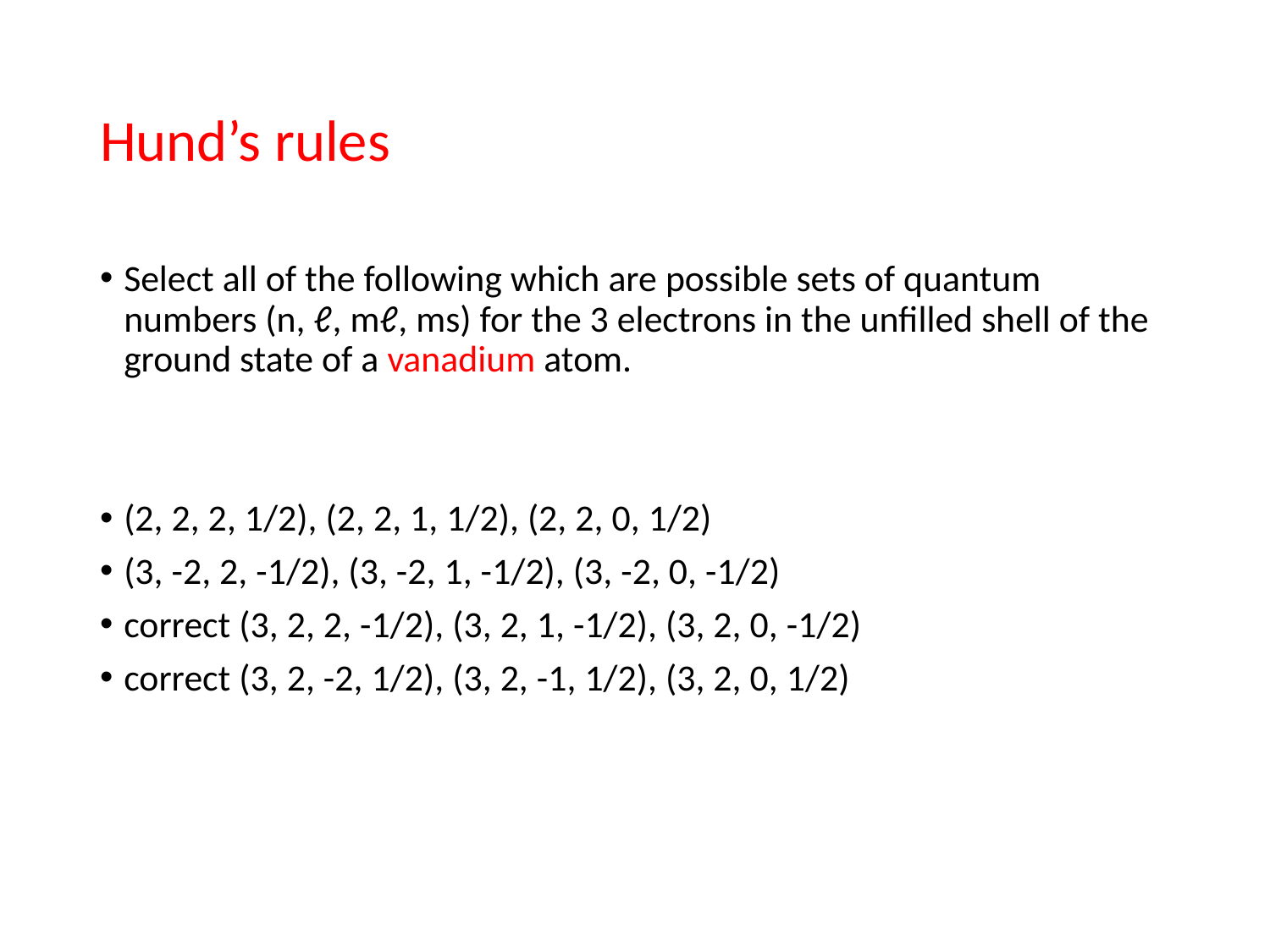

# Hund’s rules
Select all of the following which are possible sets of quantum numbers (n, ℓ, mℓ, ms) for the 3 electrons in the unfilled shell of the ground state of a vanadium atom.

(2, 2, 2, 1/2), (2, 2, 1, 1/2), (2, 2, 0, 1/2)
(3, -2, 2, -1/2), (3, -2, 1, -1/2), (3, -2, 0, -1/2)
correct (3, 2, 2, -1/2), (3, 2, 1, -1/2), (3, 2, 0, -1/2)
correct (3, 2, -2, 1/2), (3, 2, -1, 1/2), (3, 2, 0, 1/2)